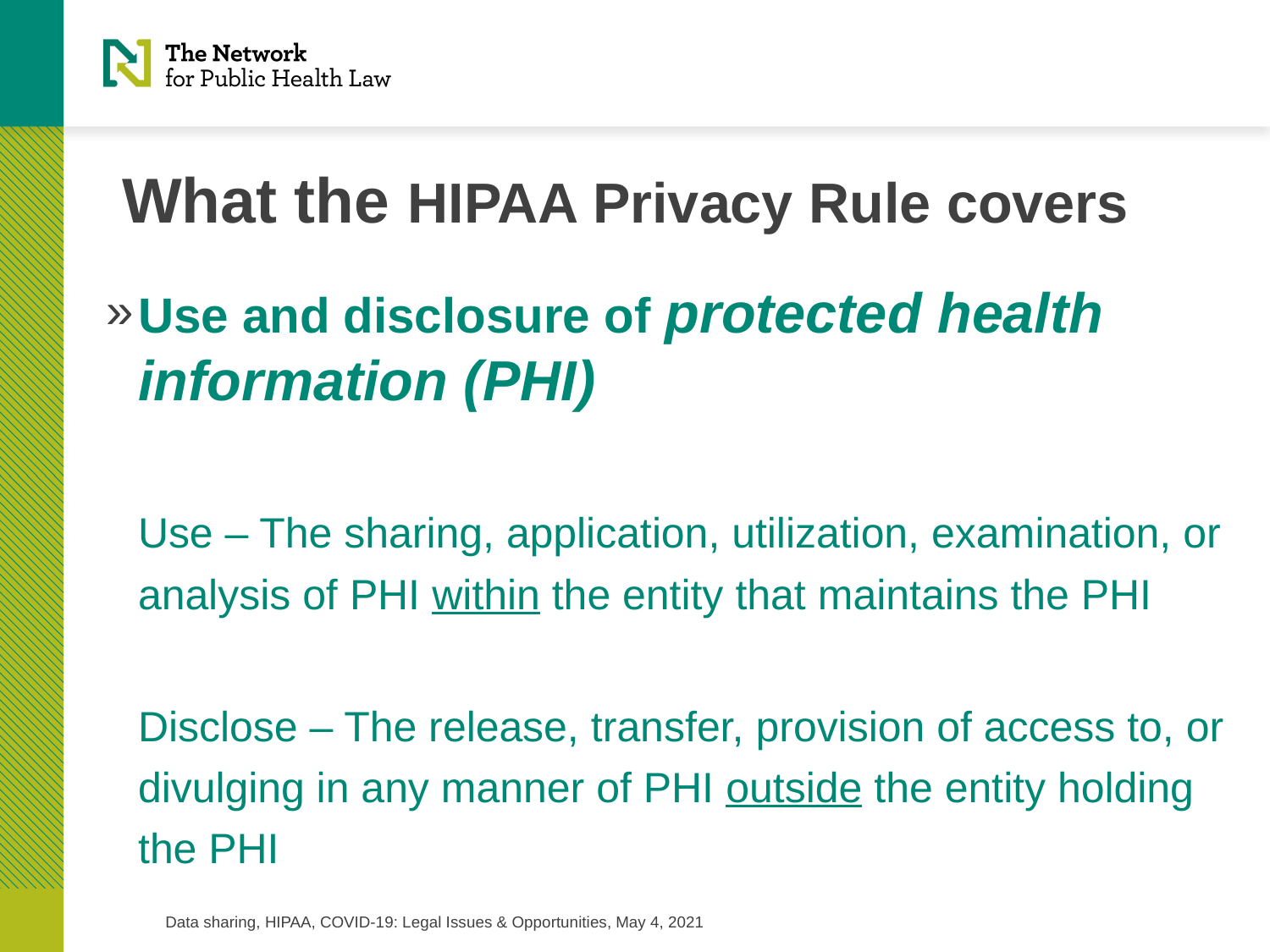

# What the HIPAA Privacy Rule covers
Use and disclosure of protected health information (PHI)

Use – The sharing, application, utilization, examination, or analysis of PHI within the entity that maintains the PHI

Disclose – The release, transfer, provision of access to, or divulging in any manner of PHI outside the entity holding the PHI
Data sharing, HIPAA, COVID-19: Legal Issues & Opportunities, May 4, 2021